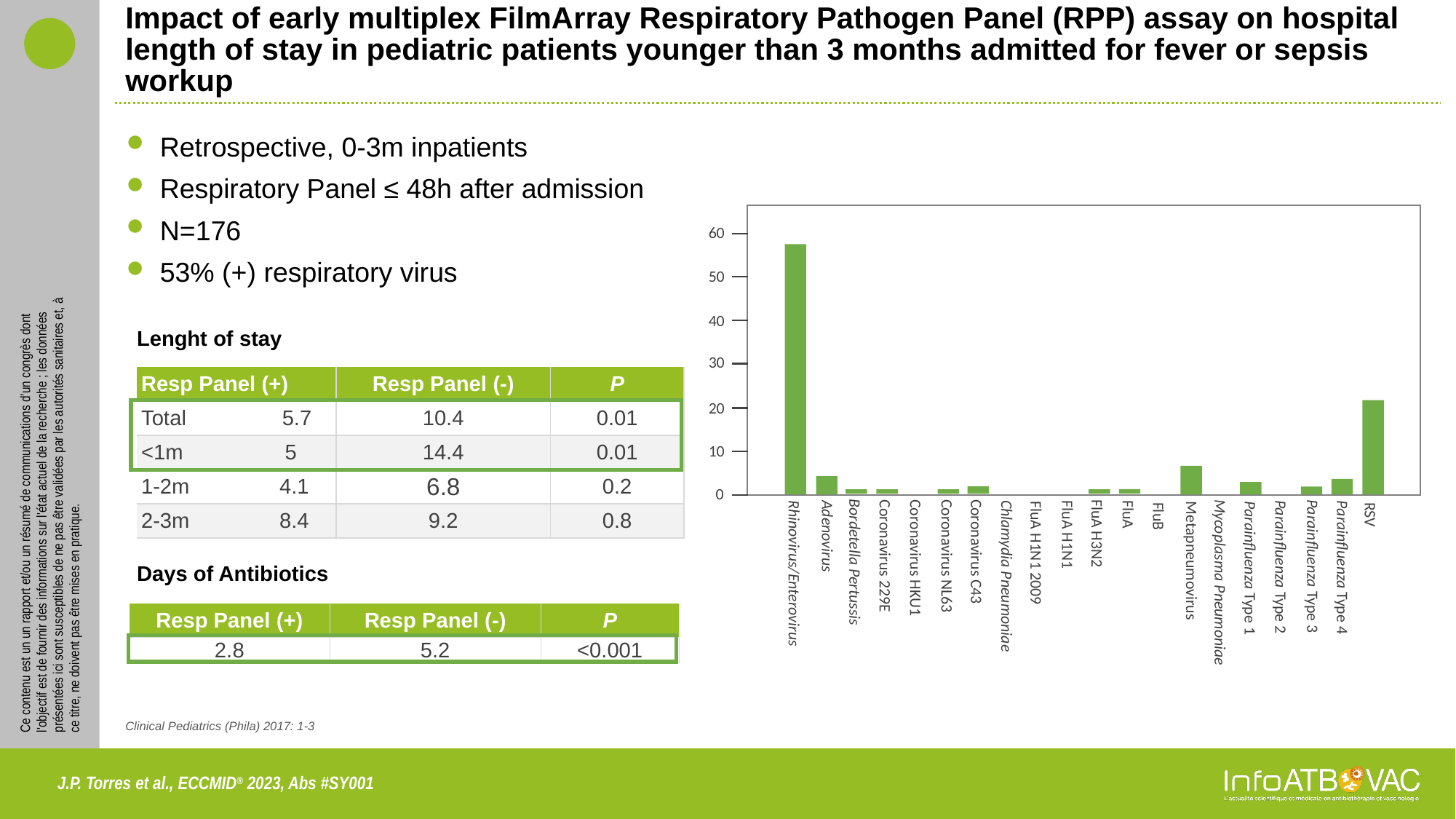

# Impact of early multiplex FilmArray Respiratory Pathogen Panel (RPP) assay on hospital length of stay in pediatric patients younger than 3 months admitted for fever or sepsis workup
Retrospective, 0-3m inpatients
Respiratory Panel ≤ 48h after admission
N=176
53% (+) respiratory virus

60

50
40
Lenght of stay
30
| Resp Panel (+) | Resp Panel (-) | P |
| --- | --- | --- |
| Total 5.7 | 10.4 | 0.01 |
| <1m 5 | 14.4 | 0.01 |
| 1-2m 4.1 | 6.8 | 0.2 |
| 2-3m 8.4 | 9.2 | 0.8 |
20

10

  0

RSV
Days of Antibiotics
Parainfluenza Type 3
Parainfluenza Type 2
Parainfluenza Type 4
Parainfluenza Type 1
Bordetella Pertussis
FluA H3N2
Coronavirus C43
Mycoplasma Pneumoniae
Coronavirus NL63
Coronavirus HKU1
Coronavirus 229E
Chlamydia Pneumoniae
FluA
Adenovirus
FluA H1N1
Rhinovirus/Enterovirus
FluA H1N1 2009
Metapneumovirus
FluB
| Resp Panel (+) | Resp Panel (-) | P |
| --- | --- | --- |
| 2.8 | 5.2 | <0.001 |

Clinical Pediatrics (Phila) 2017: 1-3
J.P. Torres et al., ECCMID® 2023, Abs #SY001